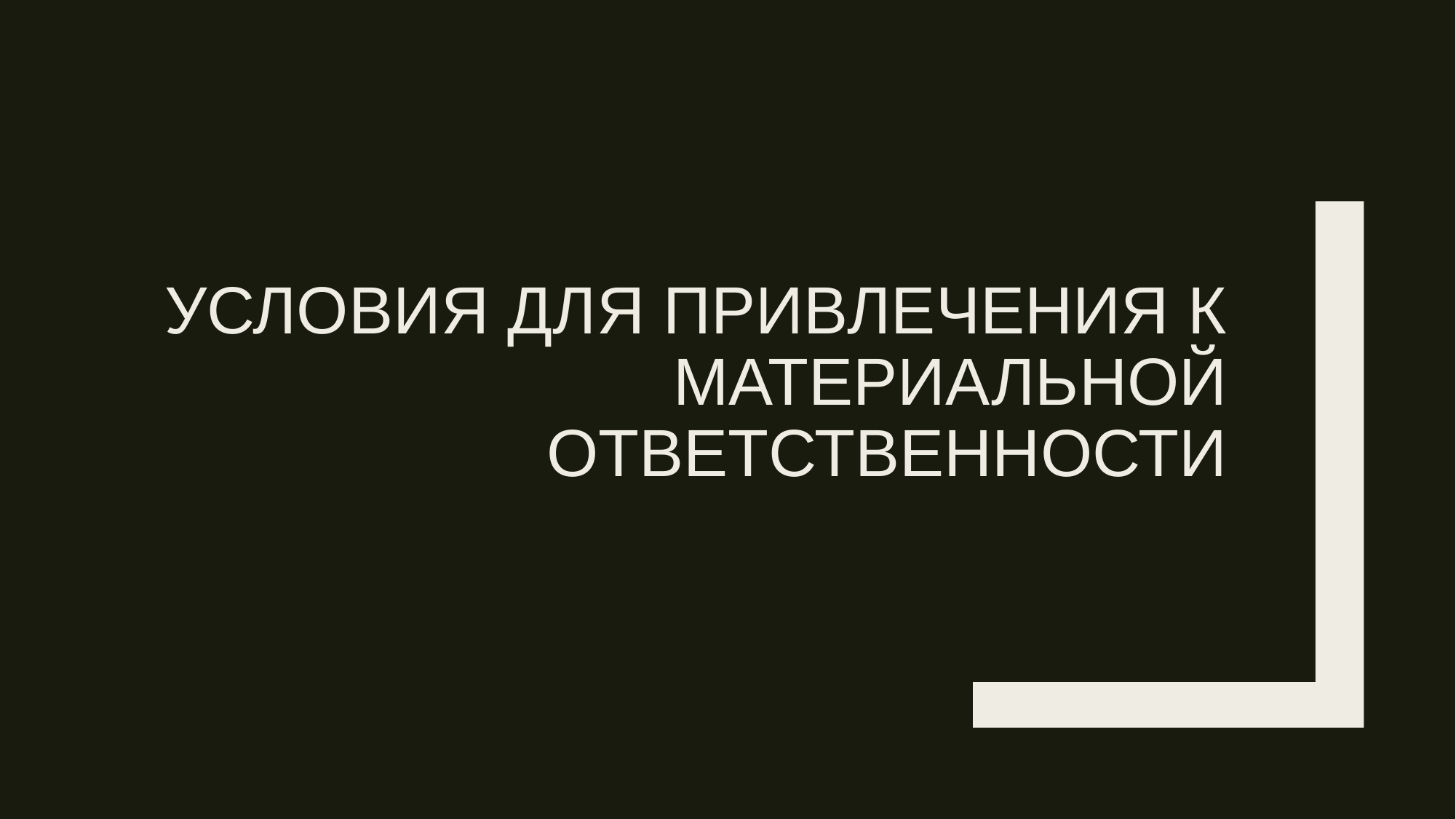

# Условия для привлечения к материальной ответственности